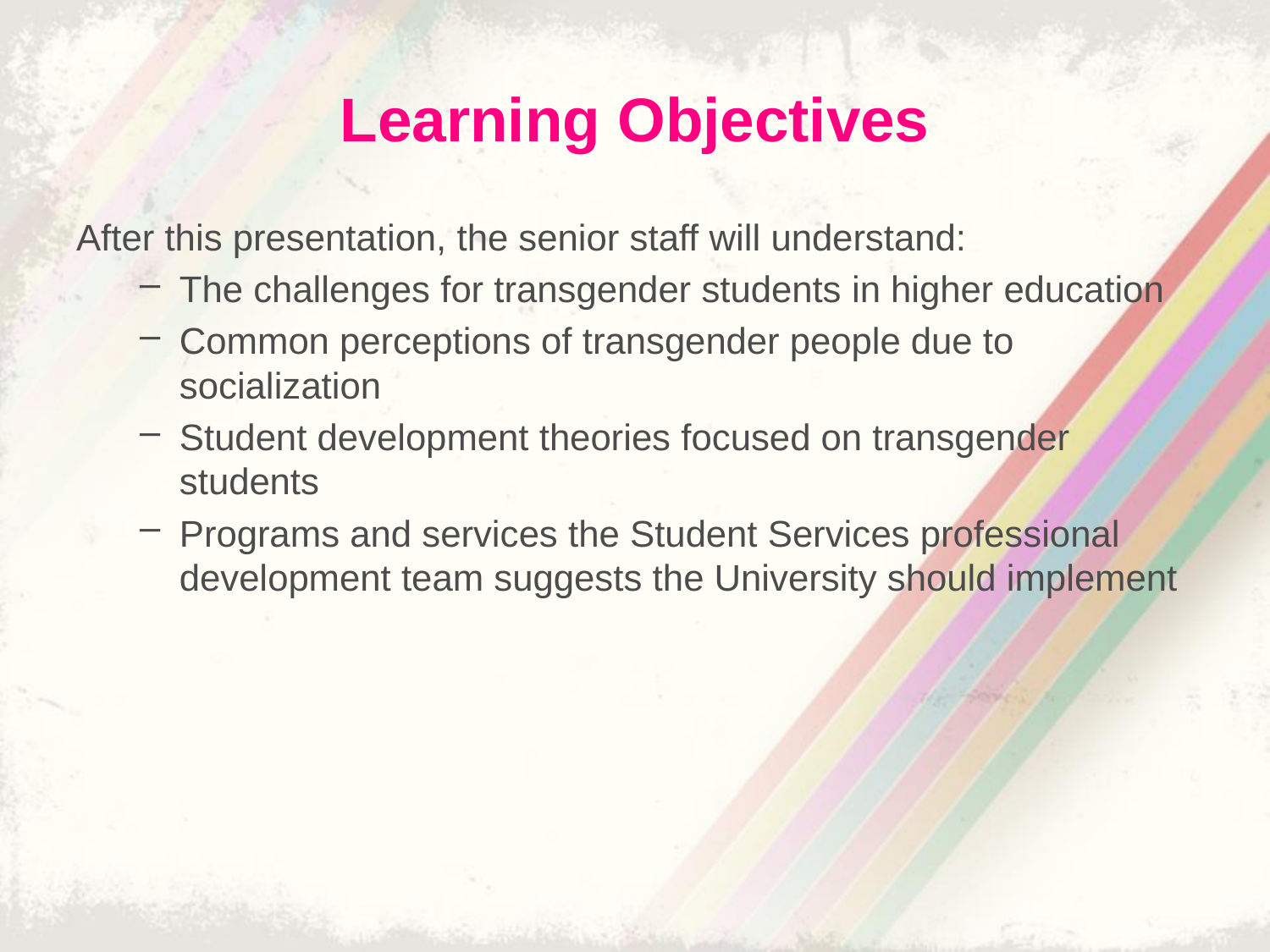

# Learning Objectives
After this presentation, the senior staff will understand:
The challenges for transgender students in higher education
Common perceptions of transgender people due to socialization
Student development theories focused on transgender students
Programs and services the Student Services professional development team suggests the University should implement